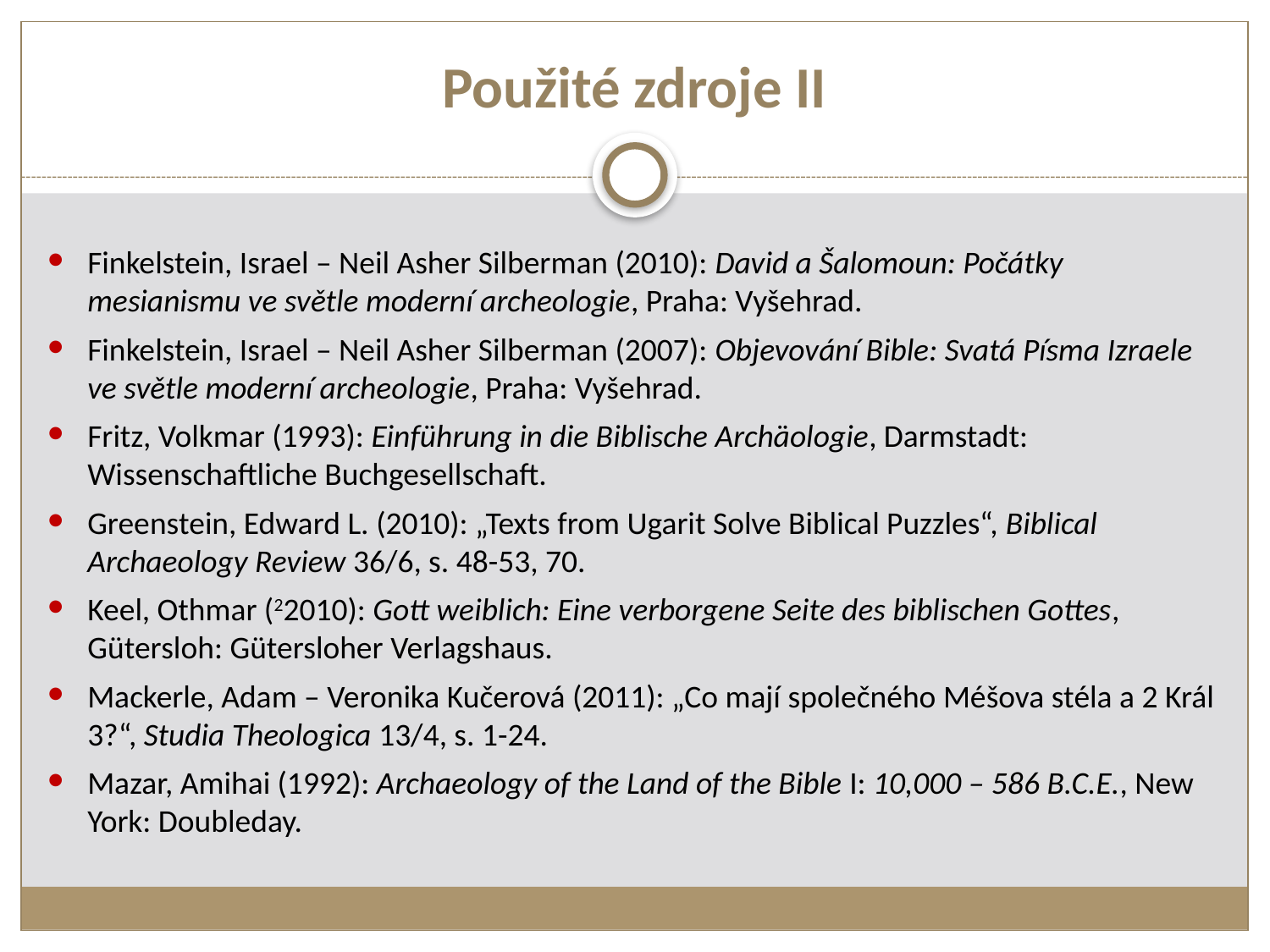

# Použité zdroje II
Finkelstein, Israel – Neil Asher Silberman (2010): David a Šalomoun: Počátky mesianismu ve světle moderní archeologie, Praha: Vyšehrad.
Finkelstein, Israel – Neil Asher Silberman (2007): Objevování Bible: Svatá Písma Izraele ve světle moderní archeologie, Praha: Vyšehrad.
Fritz, Volkmar (1993): Einführung in die Biblische Archäologie, Darmstadt: Wissenschaftliche Buchgesellschaft.
Greenstein, Edward L. (2010): „Texts from Ugarit Solve Biblical Puzzles“, Biblical Archaeology Review 36/6, s. 48-53, 70.
Keel, Othmar (22010): Gott weiblich: Eine verborgene Seite des biblischen Gottes, Gütersloh: Gütersloher Verlagshaus.
Mackerle, Adam – Veronika Kučerová (2011): „Co mají společného Méšova stéla a 2 Král 3?“, Studia Theologica 13/4, s. 1-24.
Mazar, Amihai (1992): Archaeology of the Land of the Bible I: 10,000 – 586 B.C.E., New York: Doubleday.